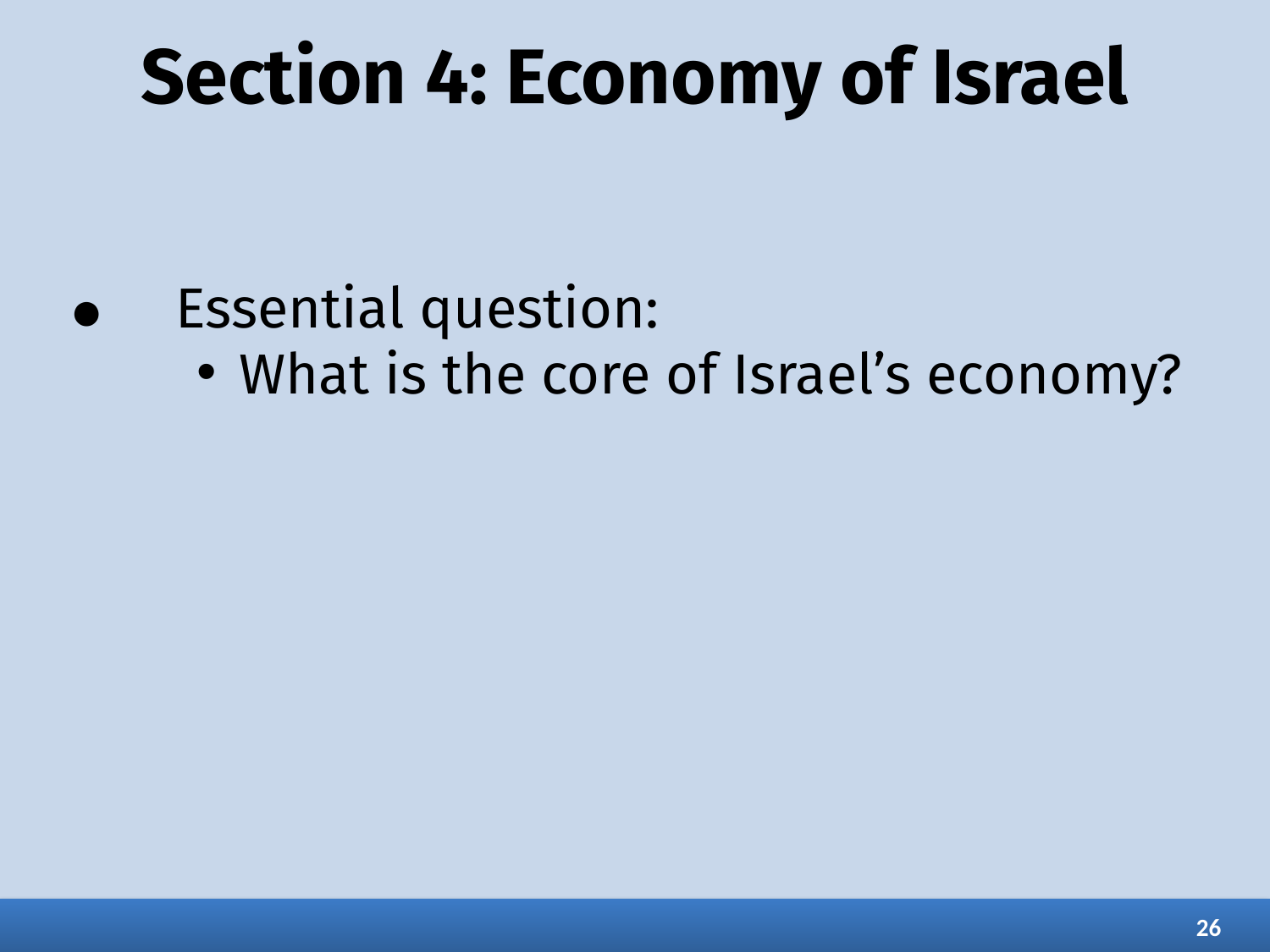

# Section 4: Economy of Israel
Essential question:
What is the core of Israel’s economy?
26